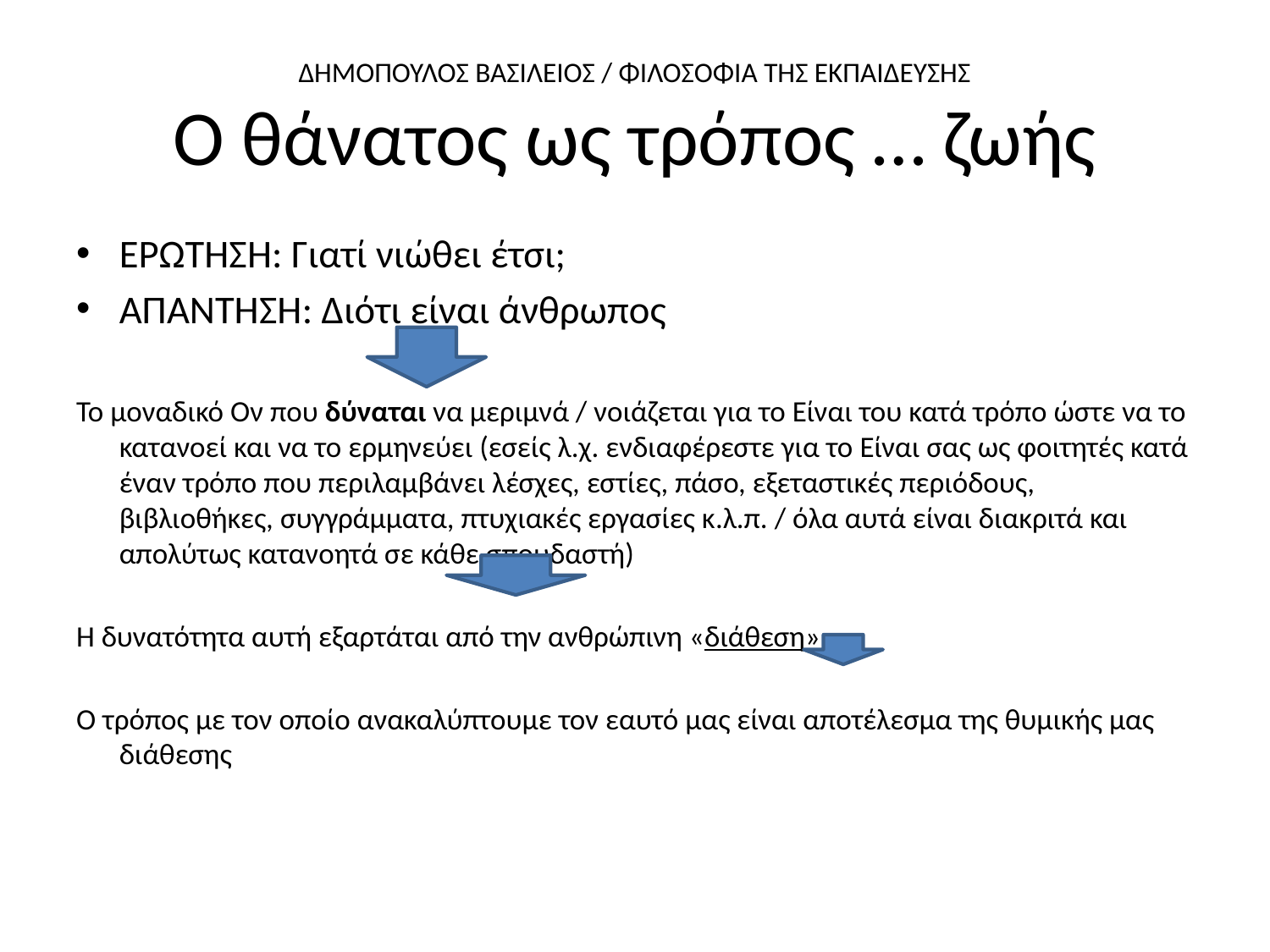

# ΔΗΜΟΠΟΥΛΟΣ ΒΑΣΙΛΕΙΟΣ / ΦΙΛΟΣΟΦΙΑ ΤΗΣ ΕΚΠΑΙΔΕΥΣΗΣ Ο θάνατος ως τρόπος … ζωής
ΕΡΩΤΗΣΗ: Γιατί νιώθει έτσι;
ΑΠΑΝΤΗΣΗ: Διότι είναι άνθρωπος

Το μοναδικό Ον που δύναται να μεριμνά / νοιάζεται για το Είναι του κατά τρόπο ώστε να το κατανοεί και να το ερμηνεύει (εσείς λ.χ. ενδιαφέρεστε για το Είναι σας ως φοιτητές κατά έναν τρόπο που περιλαμβάνει λέσχες, εστίες, πάσο, εξεταστικές περιόδους, βιβλιοθήκες, συγγράμματα, πτυχιακές εργασίες κ.λ.π. / όλα αυτά είναι διακριτά και απολύτως κατανοητά σε κάθε σπουδαστή)

Η δυνατότητα αυτή εξαρτάται από την ανθρώπινη «διάθεση»

Ο τρόπος με τον οποίο ανακαλύπτουμε τον εαυτό μας είναι αποτέλεσμα της θυμικής μας διάθεσης